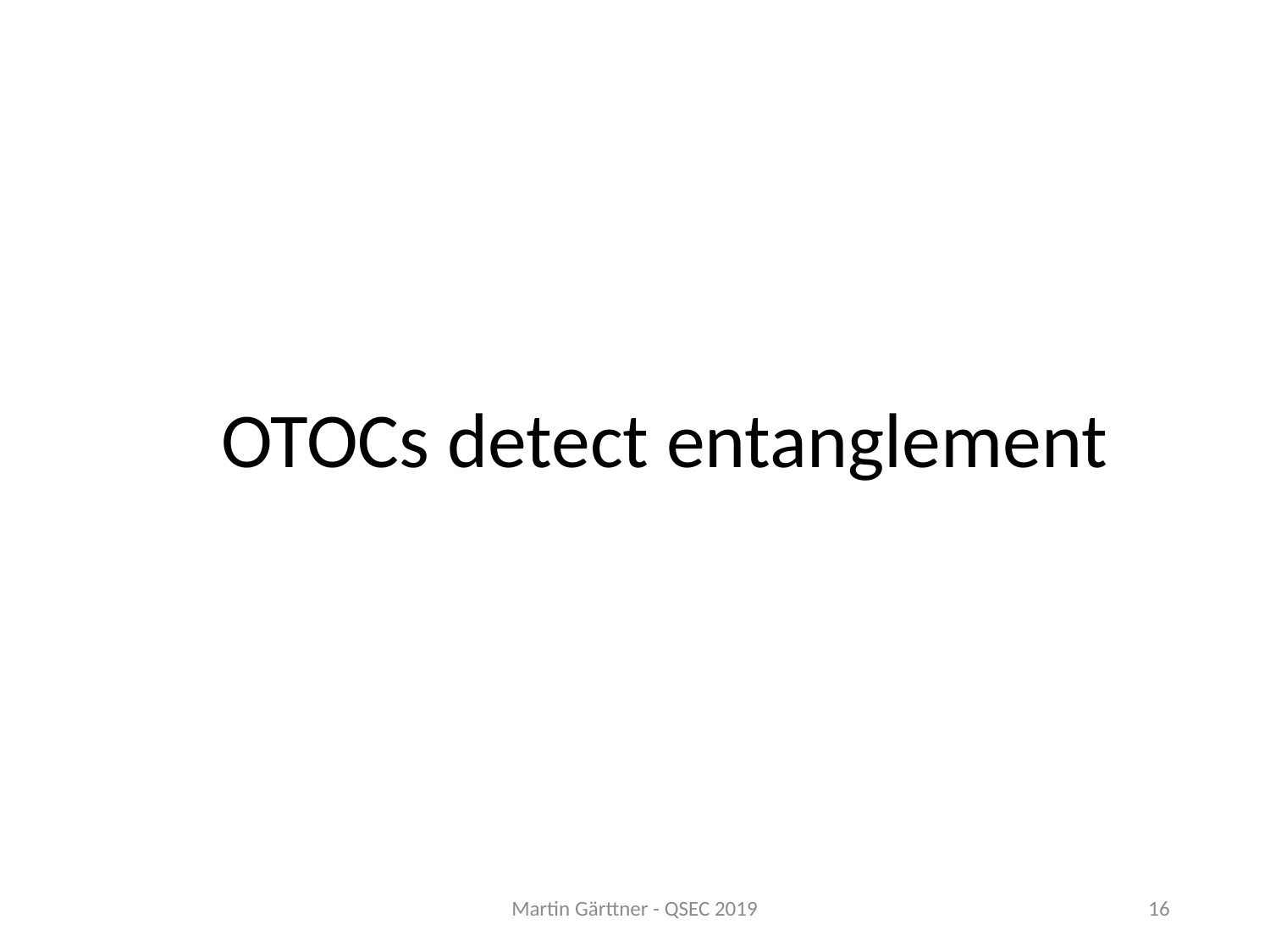

# OTOCs detect entanglement
Martin Gärttner - QSEC 2019
16